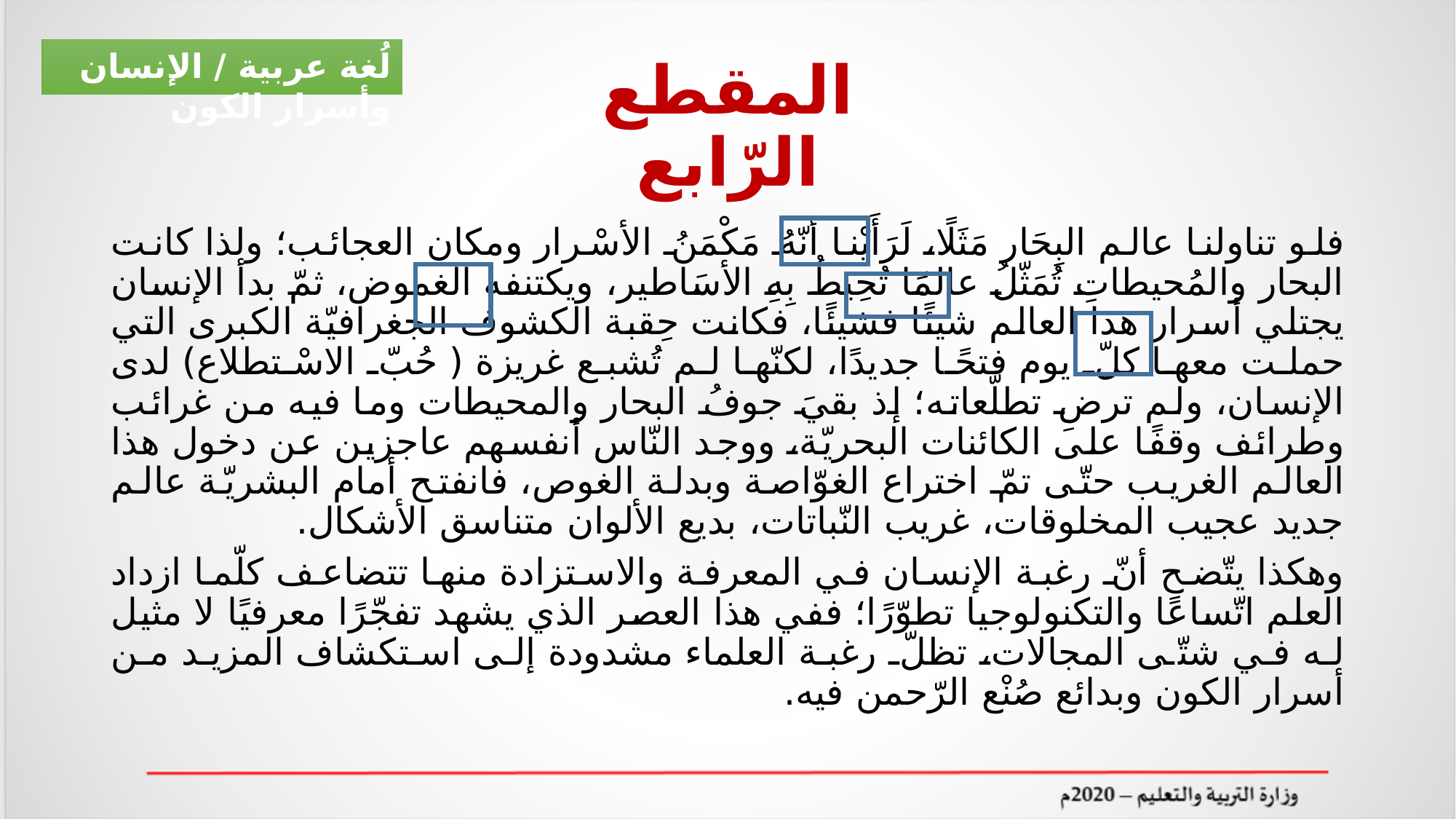

لُغة عربية / الإنسان وأسرار الكون
# المقطع الرّابع
فلو تناولنا عالم البِحَار مَثَلًا، لَرَأَيْنا أنّهُ مَكْمَنُ الأسْرار ومكان العجائب؛ ولذا كانت البحار والمُحيطاتِ تُمَثّلُ عالمًا تُحِيطُ بِهِ الأسَاطير، ويكتنفه الغموض، ثمّ بدأ الإنسان يجتلي أسرار هذا العالم شيئًا فشيئًا، فكانت حِقبة الكشوف الجغرافيّة الكبرى التي حملت معها كلّ يوم فتحًا جديدًا، لكنّها لم تُشبع غريزة ( حُبّ الاسْتطلاع) لدى الإنسان، ولم ترضِ تطلّعاته؛ إذ بقيَ جوفُ البحار والمحيطات وما فيه من غرائب وطرائف وقفًا على الكائنات البحريّة، ووجد النّاس أنفسهم عاجزين عن دخول هذا العالم الغريب حتّى تمّ اختراع الغوّاصة وبدلة الغوص، فانفتح أمام البشريّة عالم جديد عجيب المخلوقات، غريب النّباتات، بديع الألوان متناسق الأشكال.
وهكذا يتّضح أنّ رغبة الإنسان في المعرفة والاستزادة منها تتضاعف كلّما ازداد العلم اتّساعًا والتكنولوجيا تطوّرًا؛ ففي هذا العصر الذي يشهد تفجّرًا معرفيًا لا مثيل له في شتّى المجالات، تظلّ رغبة العلماء مشدودة إلى استكشاف المزيد من أسرار الكون وبدائع صُنْع الرّحمن فيه.